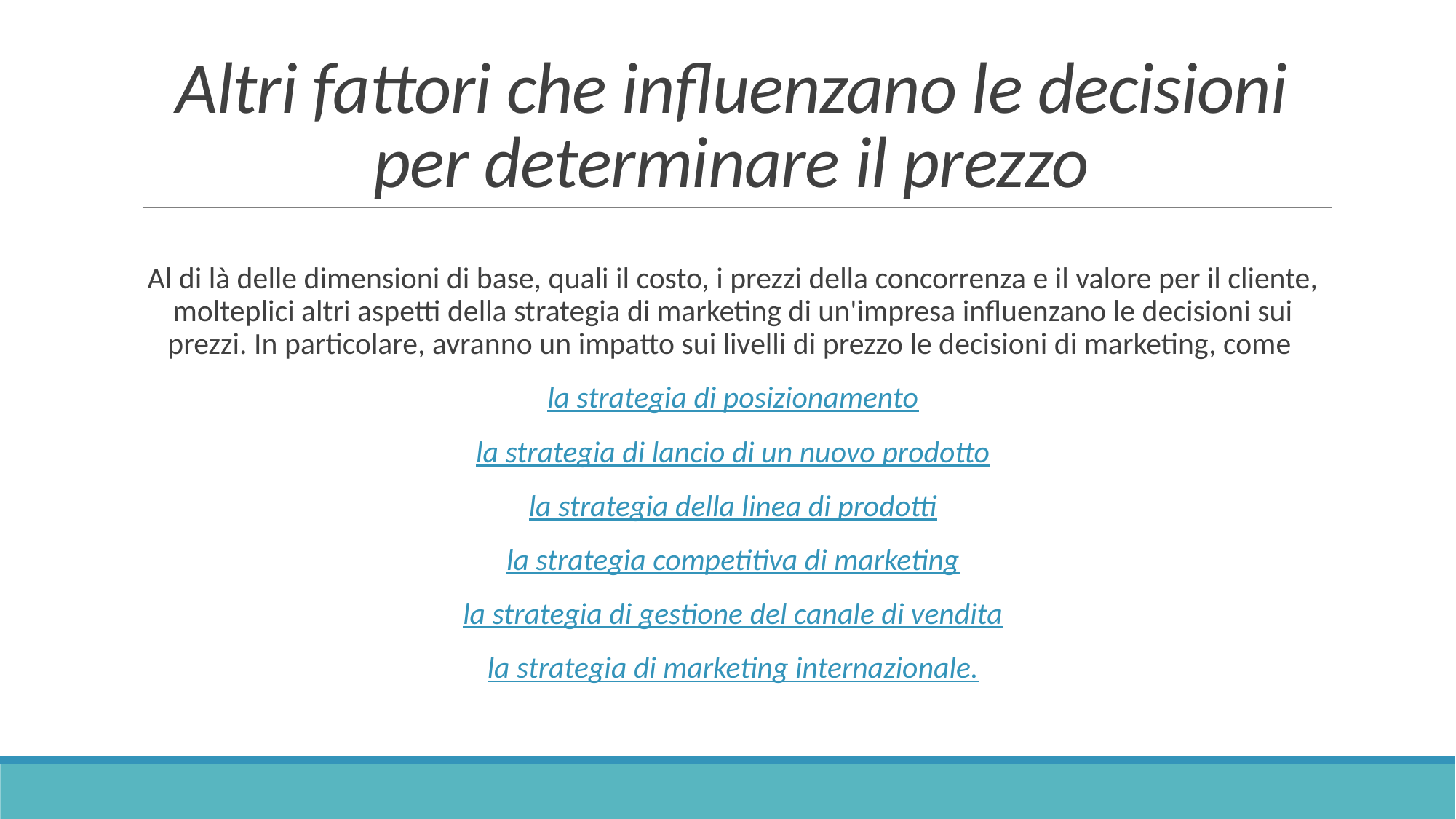

# Altri fattori che influenzano le decisioni per determinare il prezzo
Al di là delle dimensioni di base, quali il costo, i prezzi della concorrenza e il valore per il cliente, molteplici altri aspetti della strategia di marketing di un'impresa influenzano le decisioni sui prezzi. In particolare, avranno un impatto sui livelli di prezzo le decisioni di marketing, come
la strategia di posizionamento
la strategia di lancio di un nuovo prodotto
la strategia della linea di prodotti
la strategia competitiva di marketing
la strategia di gestione del canale di vendita
la strategia di marketing internazionale.